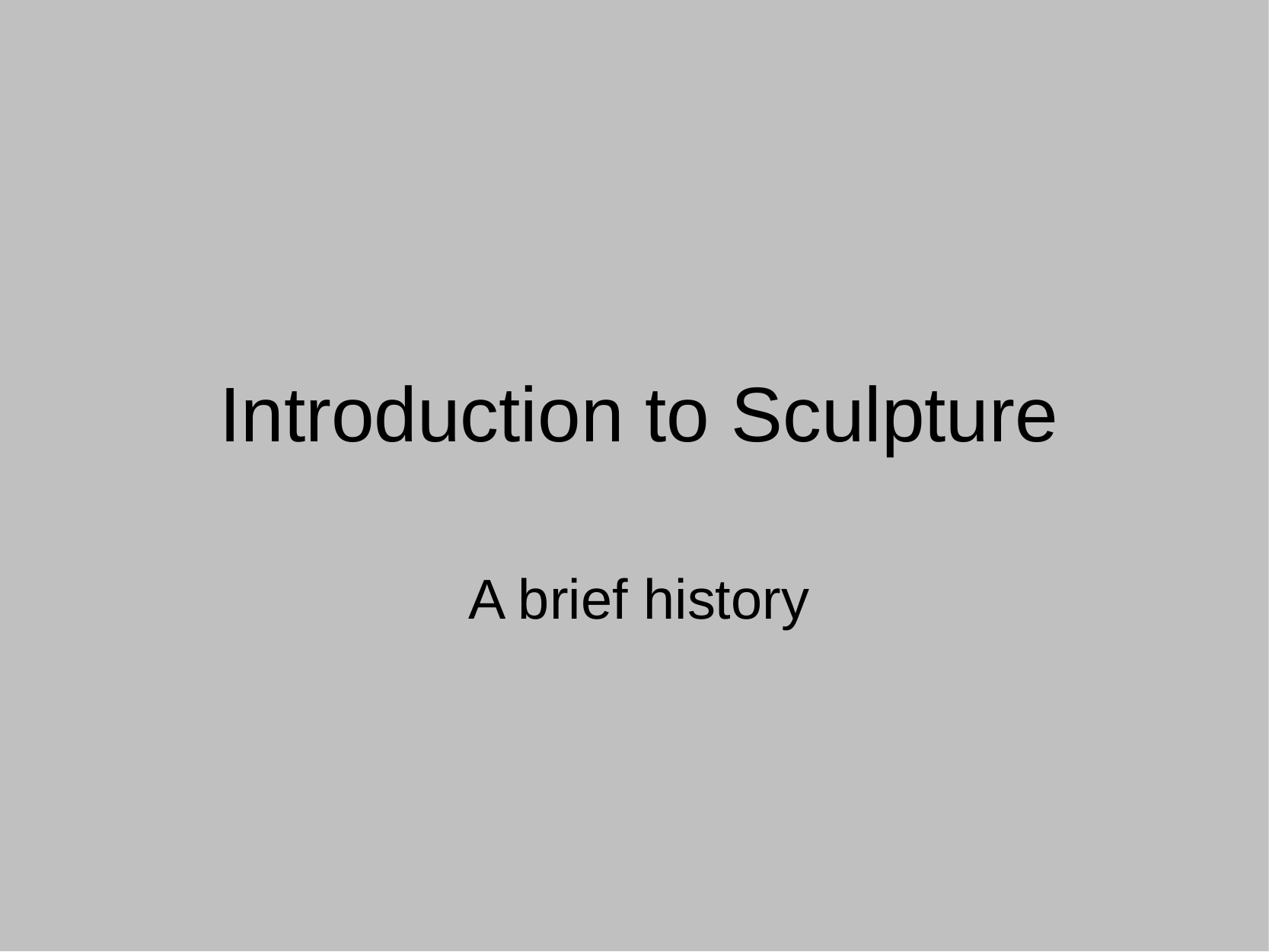

# Introduction to Sculpture
A brief history